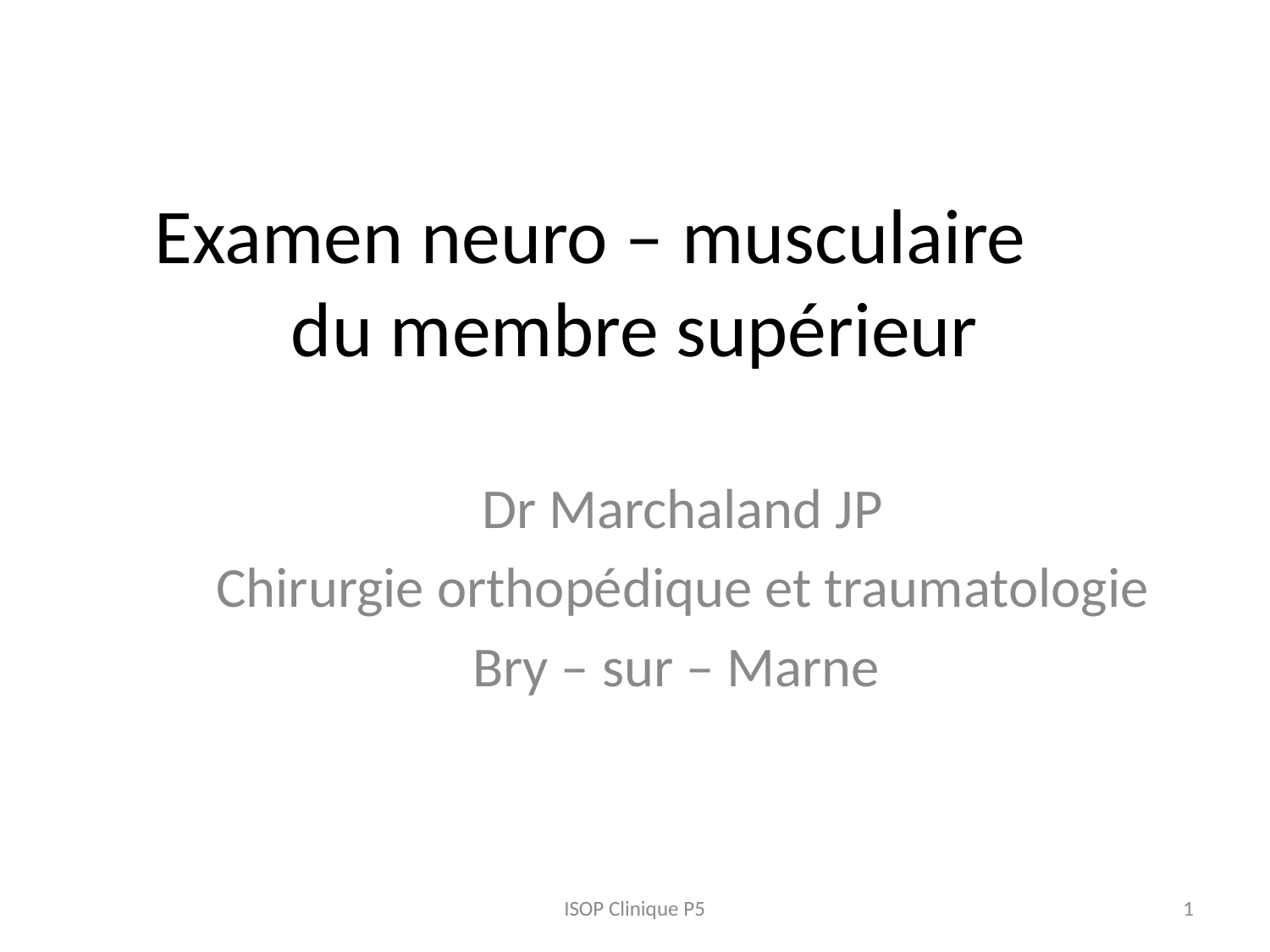

# Examen neuro – musculaire      du membre supérieur
Dr Marchaland JP
Chirurgie orthopédique et traumatologie
Bry – sur – Marne
ISOP Clinique P5
1